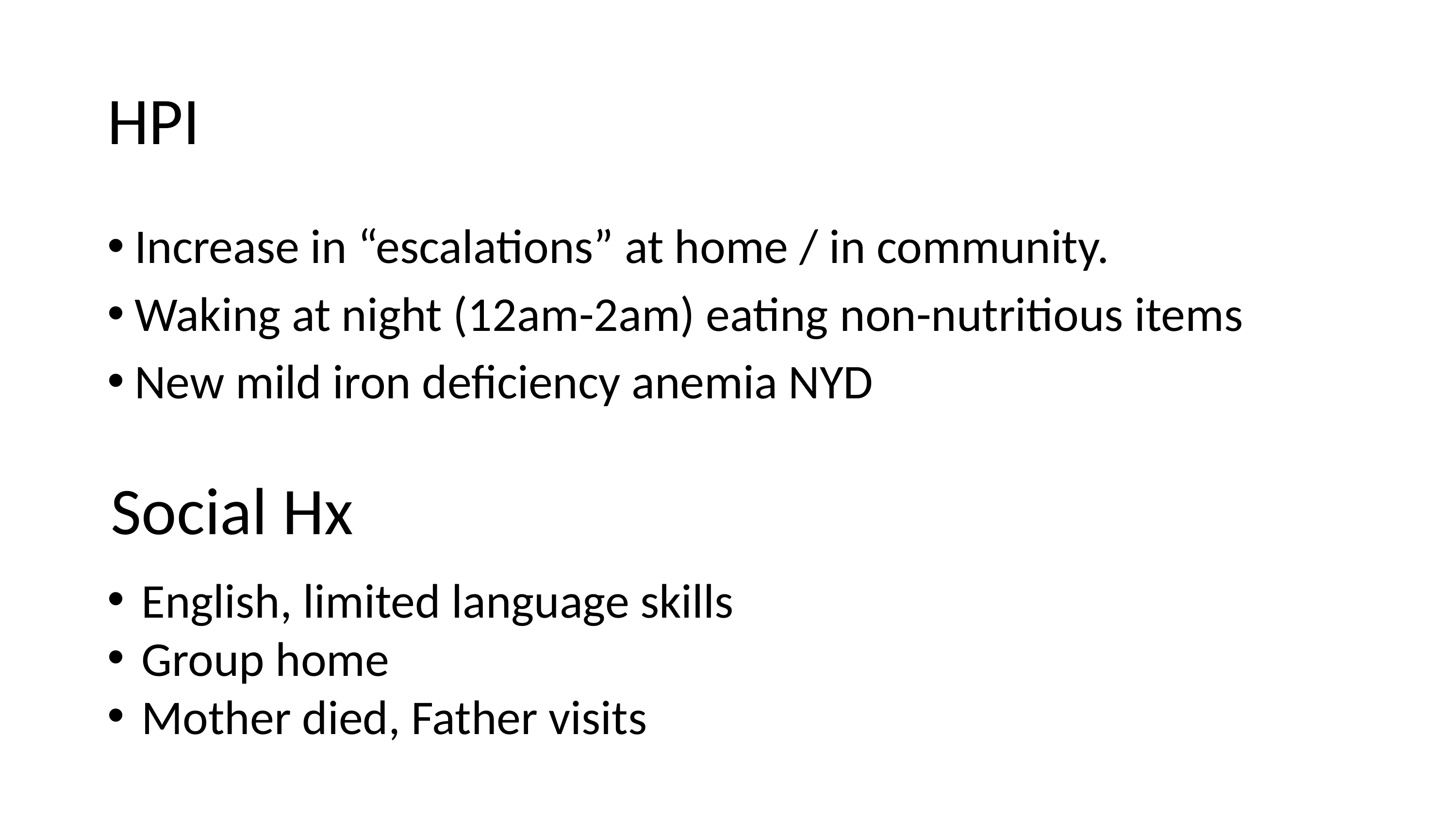

# HPI
Increase in “escalations” at home / in community.
Waking at night (12am-2am) eating non-nutritious items
New mild iron deficiency anemia NYD

Social Hx
English, limited language skills
Group home
Mother died, Father visits